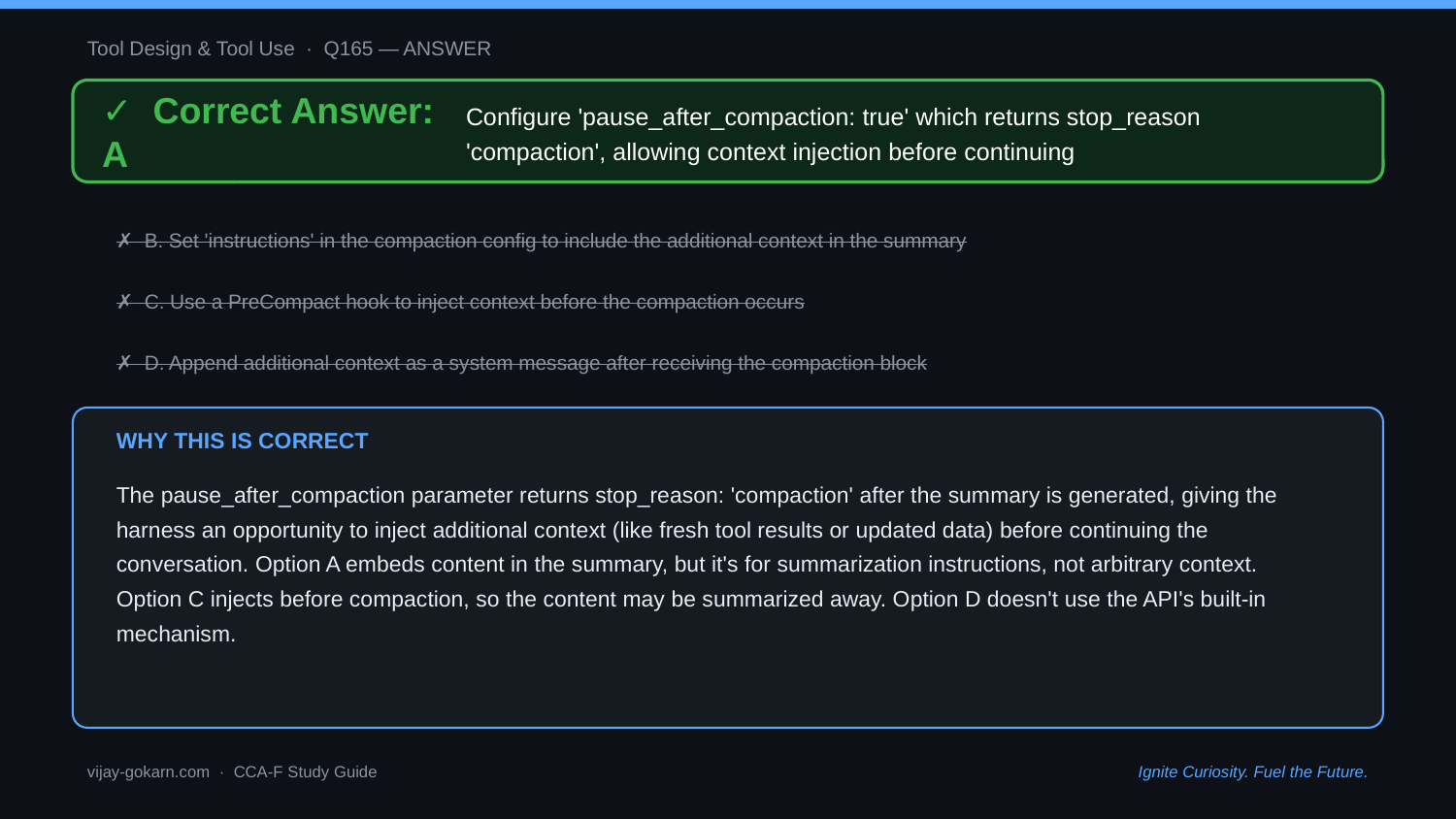

Tool Design & Tool Use  ·  Q165 — ANSWER

✓  Correct Answer: A
Configure 'pause_after_compaction: true' which returns stop_reason 'compaction', allowing context injection before continuing
✗  B. Set 'instructions' in the compaction config to include the additional context in the summary
✗  C. Use a PreCompact hook to inject context before the compaction occurs
✗  D. Append additional context as a system message after receiving the compaction block

WHY THIS IS CORRECT
The pause_after_compaction parameter returns stop_reason: 'compaction' after the summary is generated, giving the harness an opportunity to inject additional context (like fresh tool results or updated data) before continuing the conversation. Option A embeds content in the summary, but it's for summarization instructions, not arbitrary context. Option C injects before compaction, so the content may be summarized away. Option D doesn't use the API's built-in mechanism.
vijay-gokarn.com  ·  CCA-F Study Guide
Ignite Curiosity. Fuel the Future.